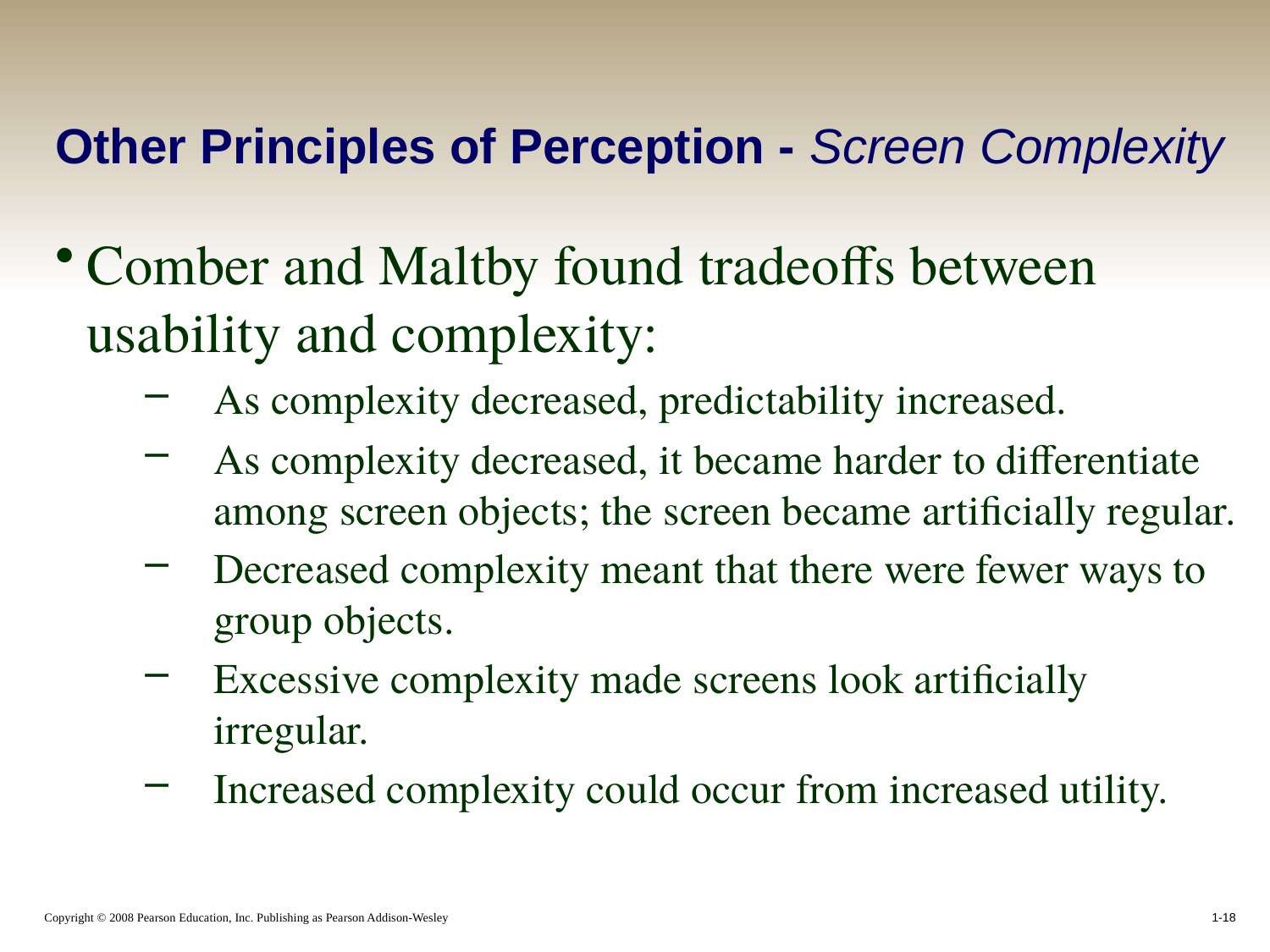

# Other Principles of Perception - Screen Complexity
Comber and Maltby found tradeoffs between usability and complexity:
As complexity decreased, predictability increased.
As complexity decreased, it became harder to differentiate among screen objects; the screen became artificially regular.
Decreased complexity meant that there were fewer ways to group objects.
Excessive complexity made screens look artificially irregular.
Increased complexity could occur from increased utility.
1-18